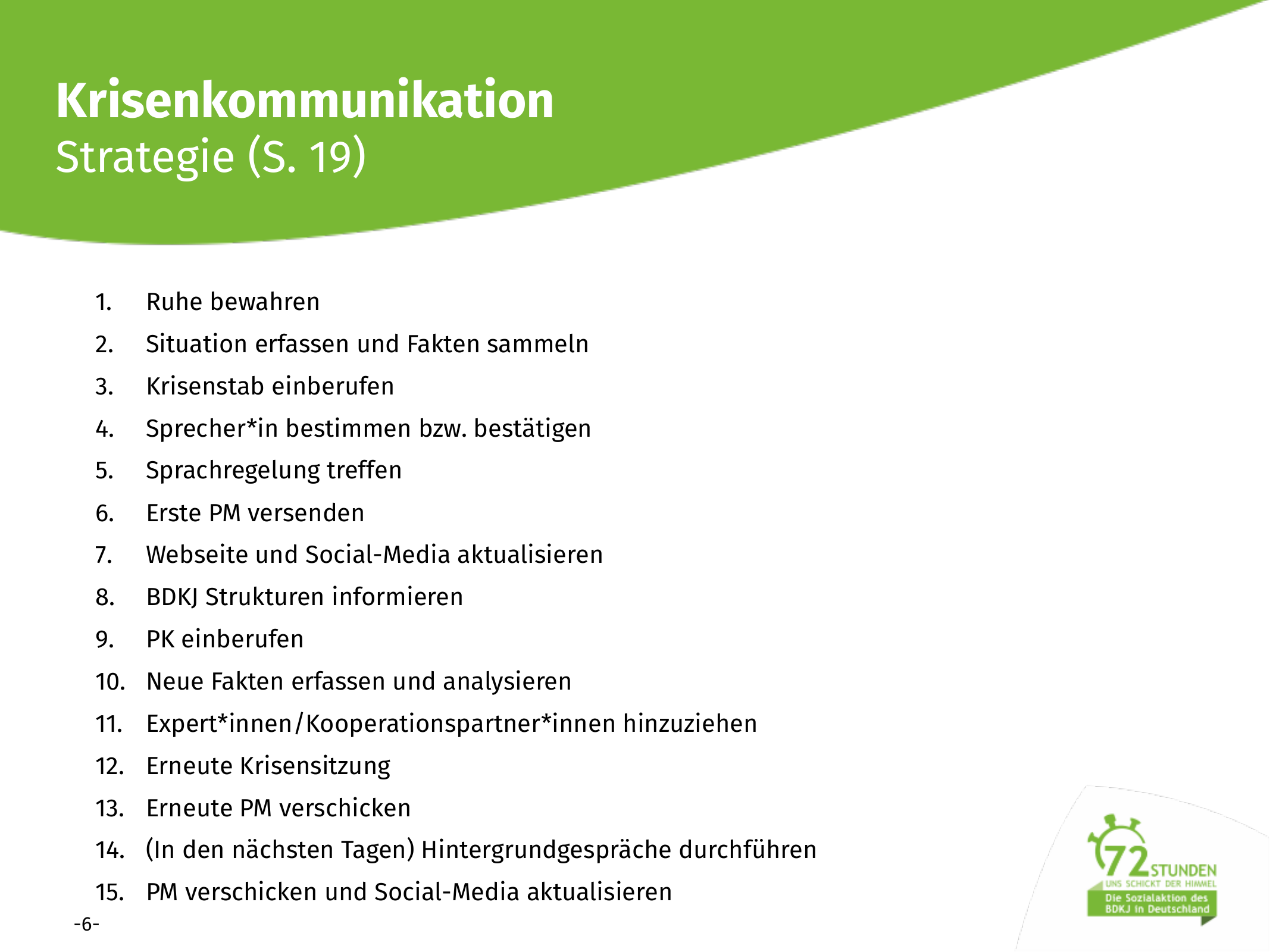

Krisenkommunikation
Strategie (S. 19)
Ruhe bewahren
Situation erfassen und Fakten sammeln
Krisenstab einberufen
Sprecher*in bestimmen bzw. bestätigen
Sprachregelung treffen
Erste PM versenden
Webseite und Social-Media aktualisieren
BDKJ Strukturen informieren
PK einberufen
Neue Fakten erfassen und analysieren
Expert*innen/Kooperationspartner*innen hinzuziehen
Erneute Krisensitzung
Erneute PM verschicken
(In den nächsten Tagen) Hintergrundgespräche durchführen
PM verschicken und Social-Media aktualisieren

-6-